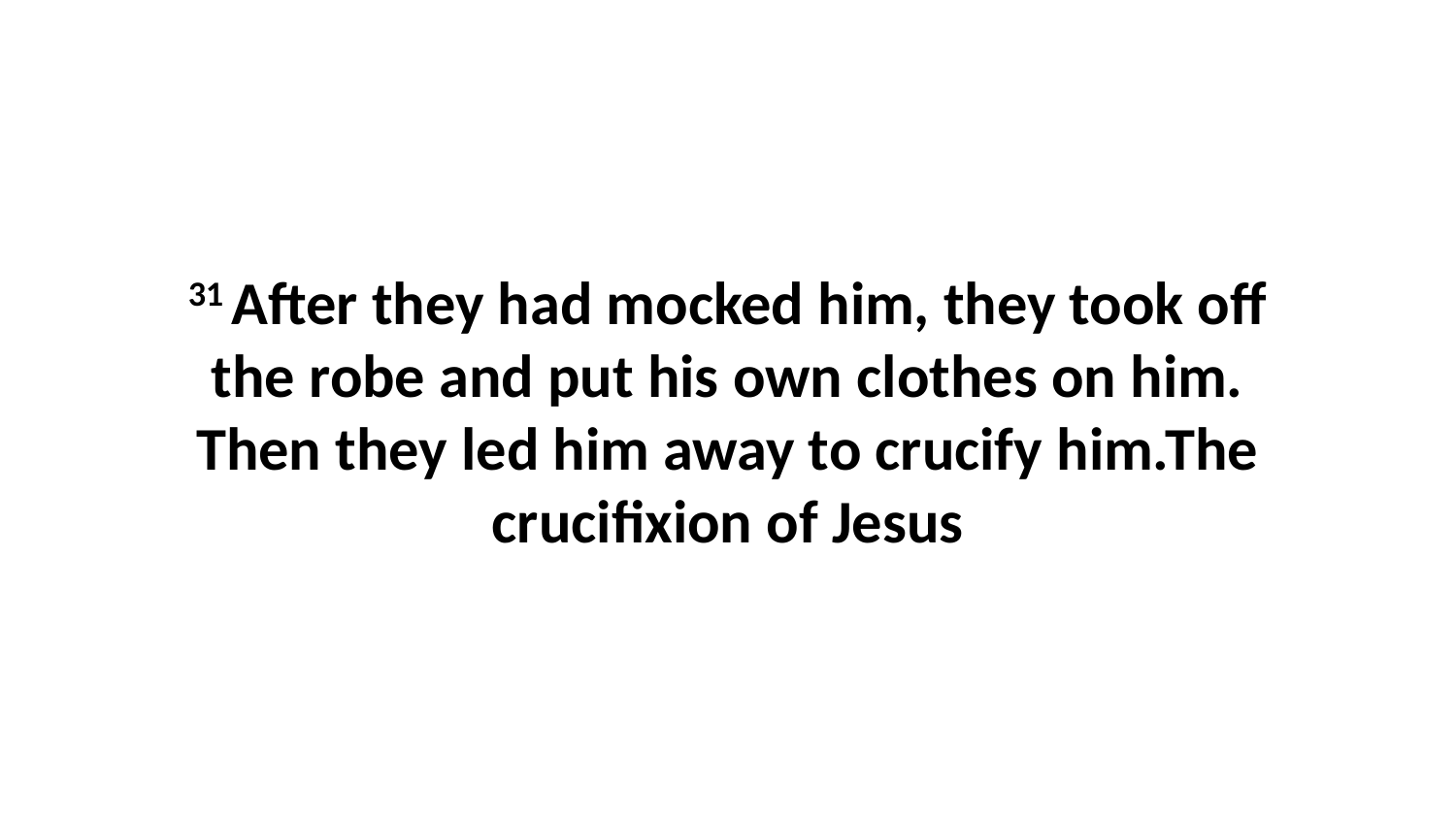

31 After they had mocked him, they took off the robe and put his own clothes on him. Then they led him away to crucify him.The crucifixion of Jesus